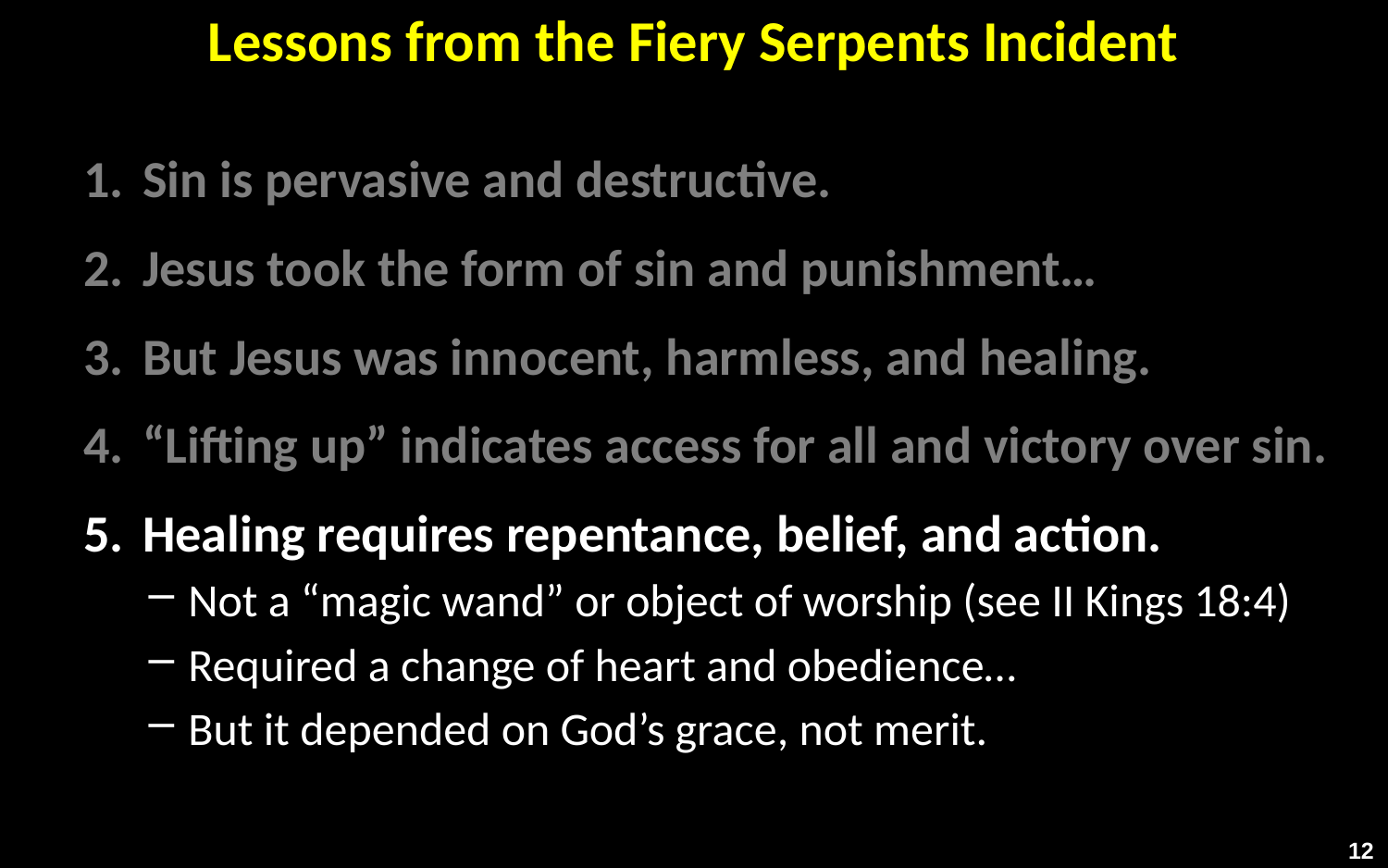

# Lessons from the Fiery Serpents Incident
Sin is pervasive and destructive.
Jesus took the form of sin and punishment…
But Jesus was innocent, harmless, and healing.
“Lifting up” indicates access for all and victory over sin.
Healing requires repentance, belief, and action.
Not a “magic wand” or object of worship (see II Kings 18:4)
Required a change of heart and obedience…
But it depended on God’s grace, not merit.
12